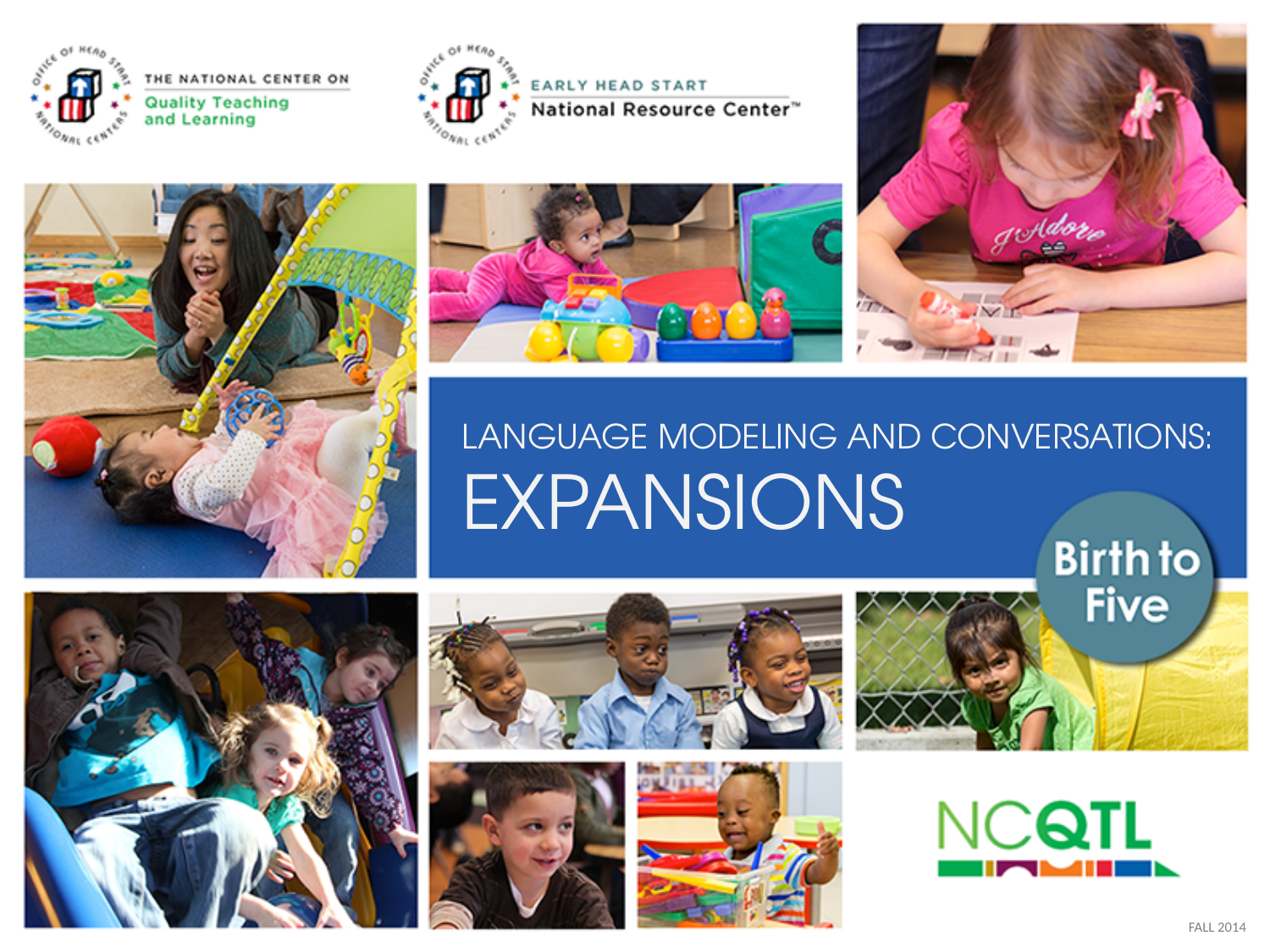

LANGUAGE MODELING AND CONVERSATIONS:
EXPANSIONS
FALL 2014